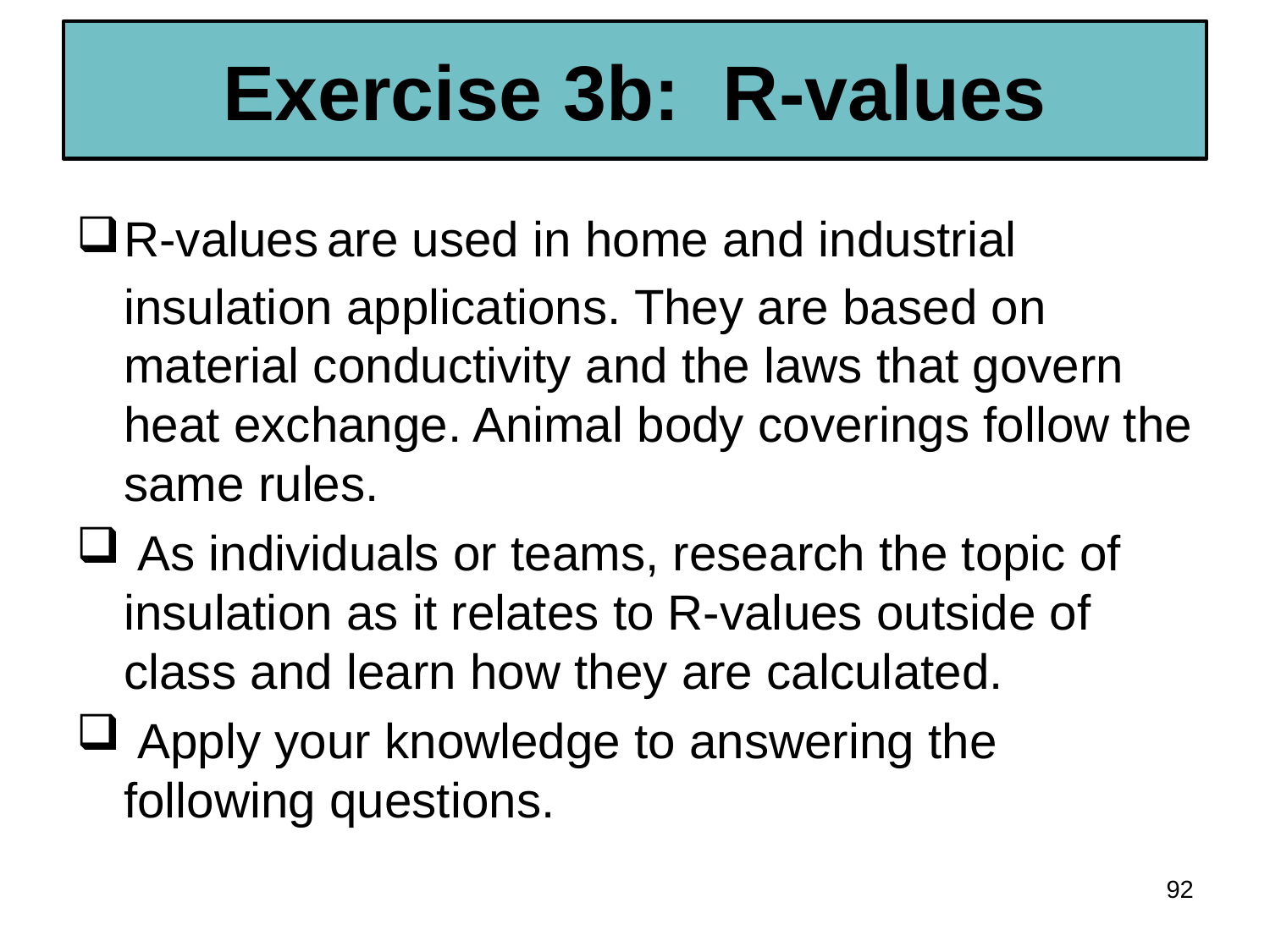

# Exercise 3b:  R-values
R-values are used in home and industrial insulation applications. They are based on material conductivity and the laws that govern heat exchange. Animal body coverings follow the same rules.
 As individuals or teams, research the topic of insulation as it relates to R-values outside of class and learn how they are calculated.
 Apply your knowledge to answering the following questions.

92